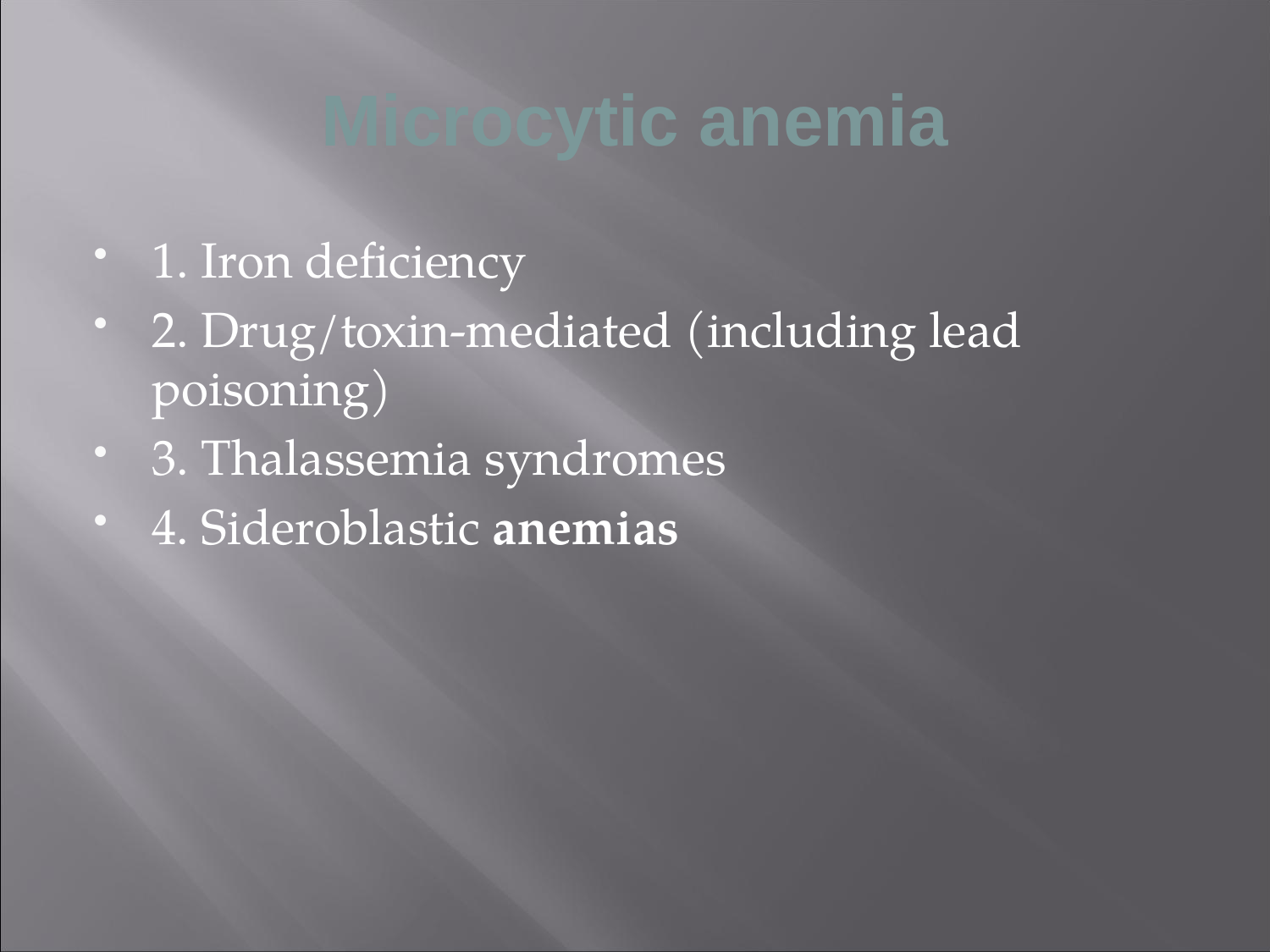

# Microcytic anemia
1. Iron deficiency
2. Drug/toxin-mediated (including lead poisoning)
3. Thalassemia syndromes
4. Sideroblastic anemias